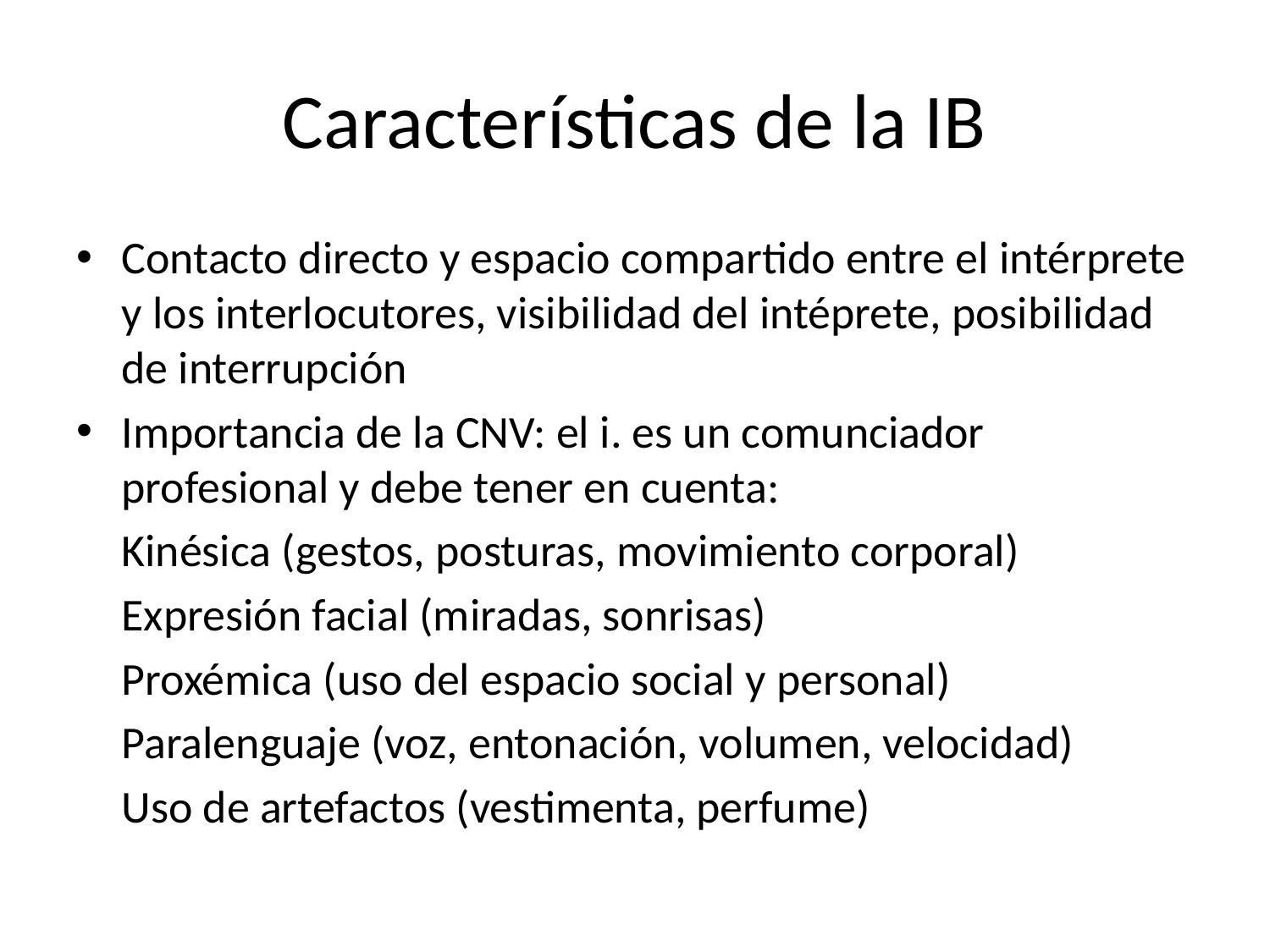

# Características de la IB
Contacto directo y espacio compartido entre el intérprete y los interlocutores, visibilidad del intéprete, posibilidad de interrupción
Importancia de la CNV: el i. es un comunciador profesional y debe tener en cuenta:
 	Kinésica (gestos, posturas, movimiento corporal)
	Expresión facial (miradas, sonrisas)
	Proxémica (uso del espacio social y personal)
	Paralenguaje (voz, entonación, volumen, velocidad)
	Uso de artefactos (vestimenta, perfume)